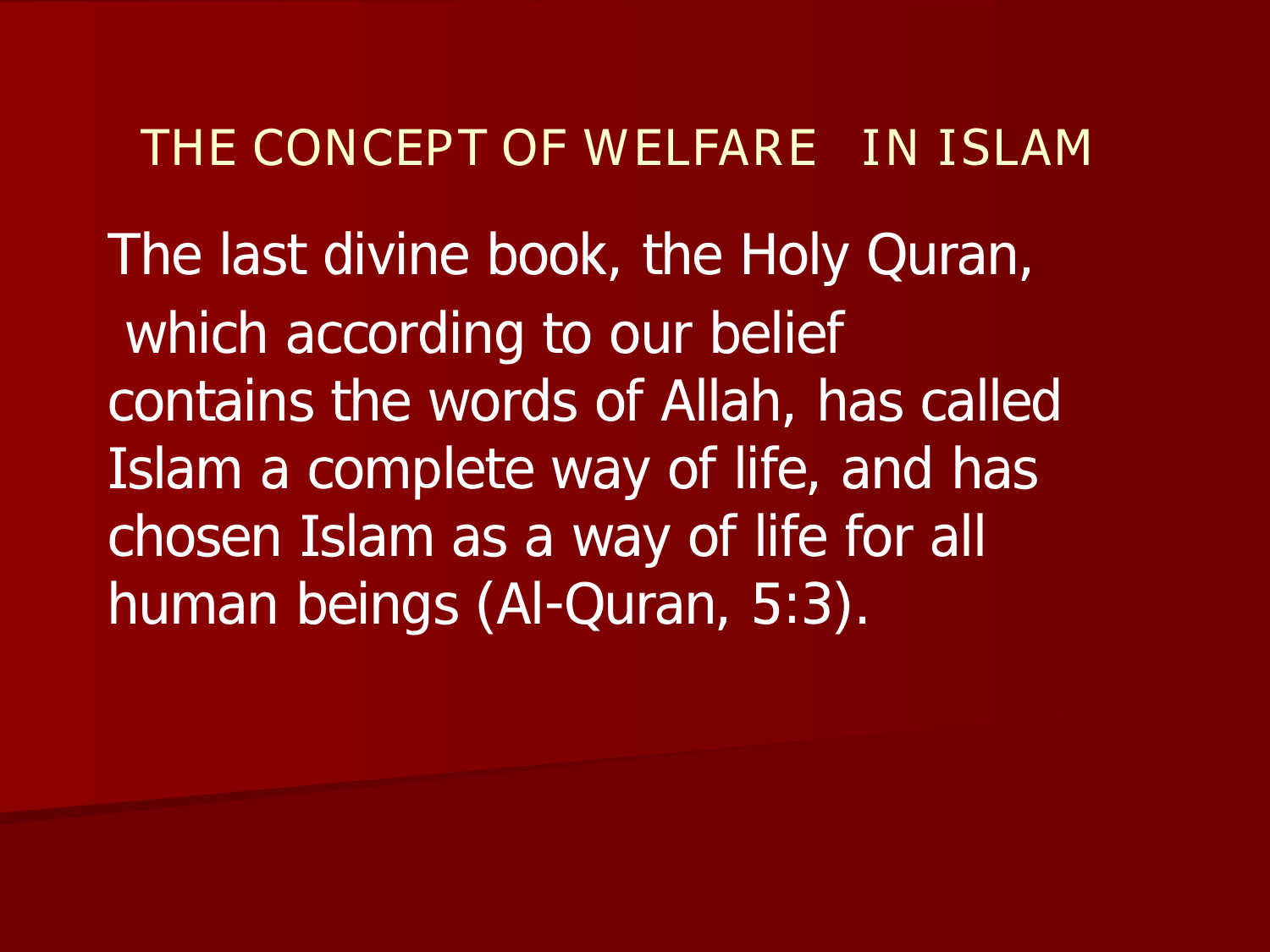

# THE CONCEPT OF WELFARE   IN ISLAM
The last divine book, the Holy Quran,
 which according to our belief contains the words of Allah, has called Islam a complete way of life, and has chosen Islam as a way of life for all human beings (Al-Quran, 5:3).